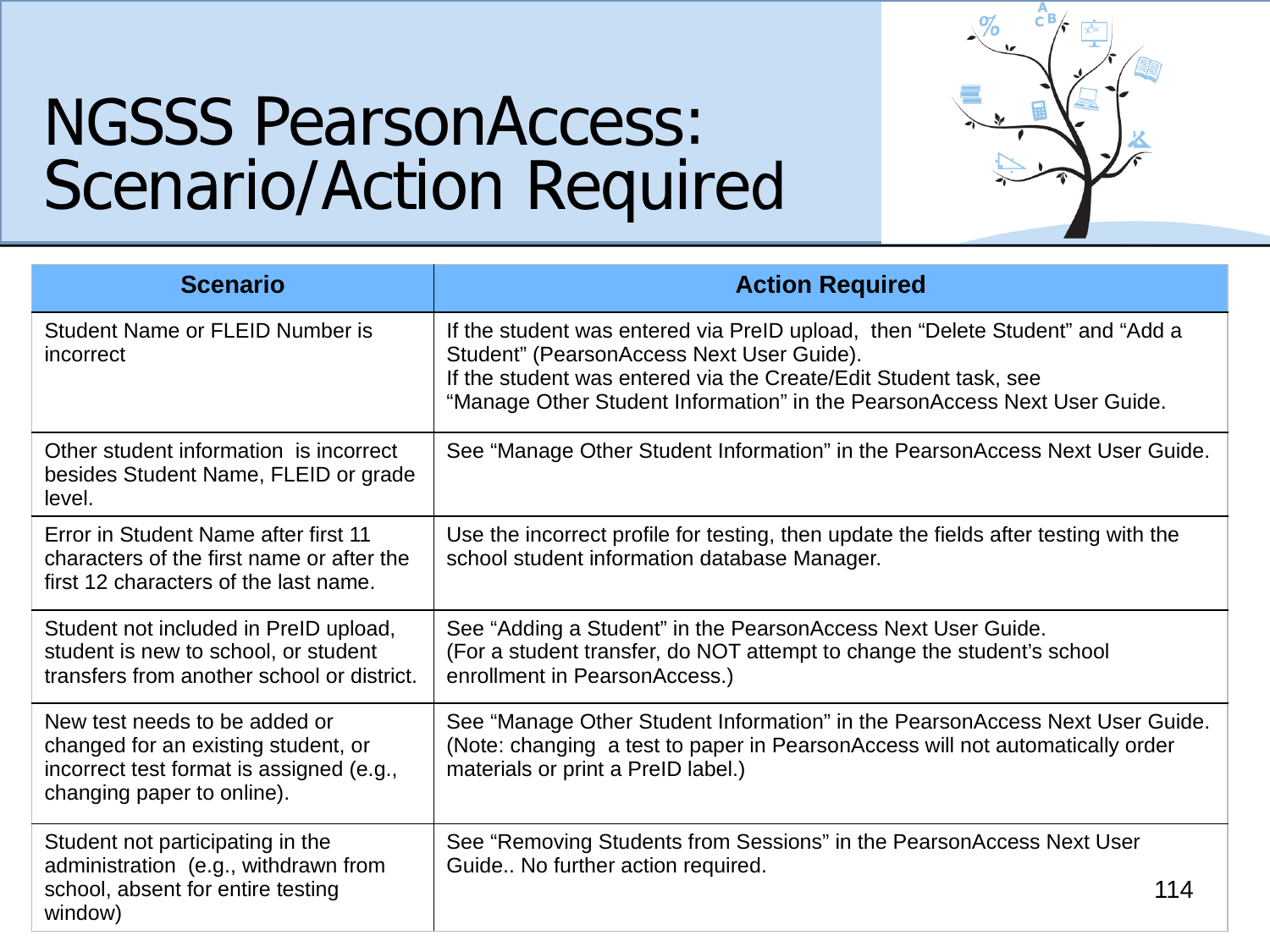

# NGSSS PearsonAccess: Scenario/Action Required
| Scenario | Action Required |
| --- | --- |
| Student Name or FLEID Number is incorrect | If the student was entered via PreID upload, then “Delete Student” and “Add a Student” (PearsonAccess Next User Guide). If the student was entered via the Create/Edit Student task, see “Manage Other Student Information” in the PearsonAccess Next User Guide. |
| Other student information is incorrect besides Student Name, FLEID or grade level. | See “Manage Other Student Information” in the PearsonAccess Next User Guide. |
| Error in Student Name after first 11 characters of the first name or after the first 12 characters of the last name. | Use the incorrect profile for testing, then update the fields after testing with the school student information database Manager. |
| Student not included in PreID upload, student is new to school, or student transfers from another school or district. | See “Adding a Student” in the PearsonAccess Next User Guide. (For a student transfer, do NOT attempt to change the student’s school enrollment in PearsonAccess.) |
| New test needs to be added or changed for an existing student, or incorrect test format is assigned (e.g., changing paper to online). | See “Manage Other Student Information” in the PearsonAccess Next User Guide. (Note: changing a test to paper in PearsonAccess will not automatically order materials or print a PreID label.) |
| Student not participating in the administration (e.g., withdrawn from school, absent for entire testing window) | See “Removing Students from Sessions” in the PearsonAccess Next User Guide.. No further action required. |
114